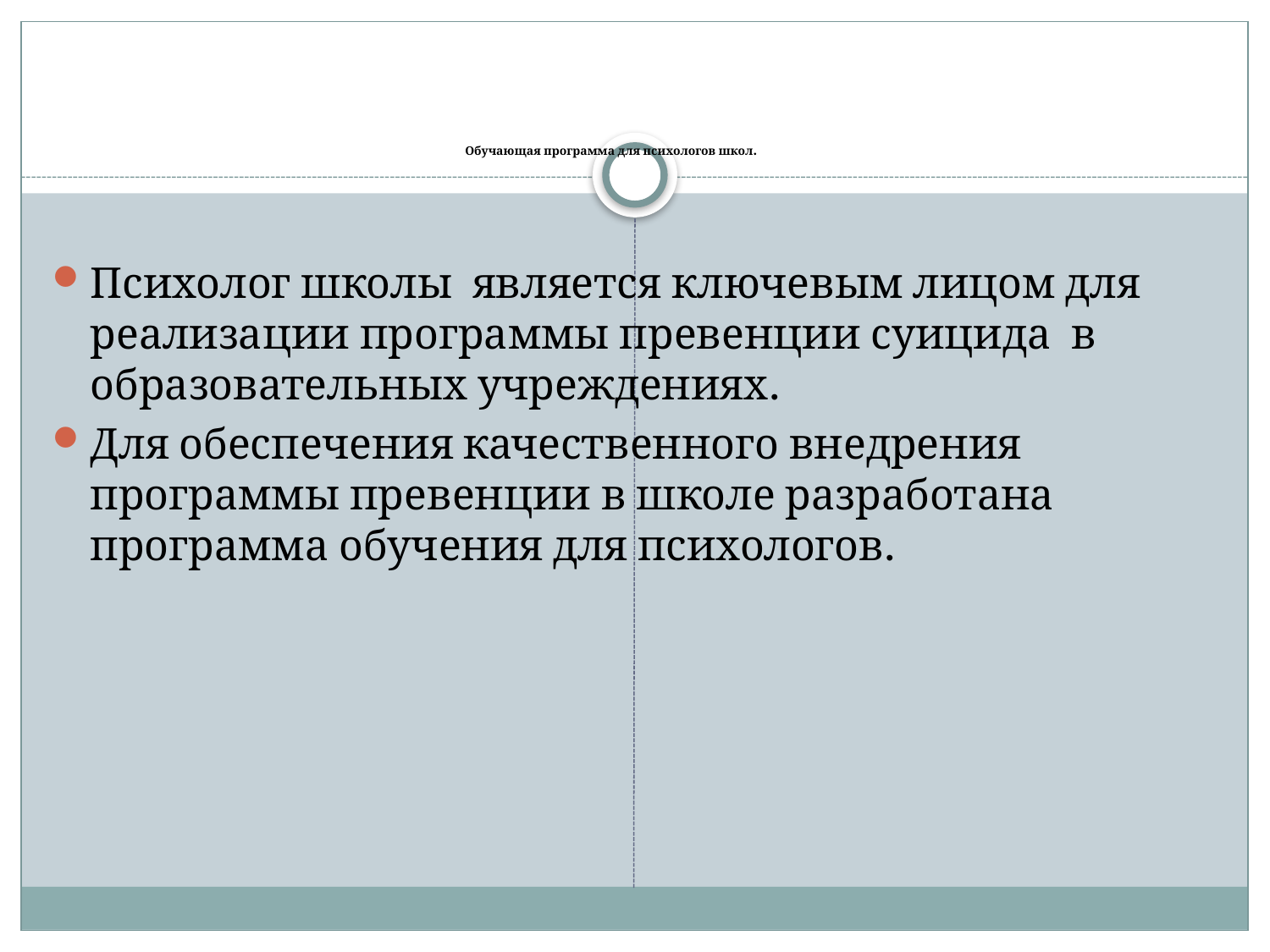

# Обучающая программа для психологов школ.

Психолог школы  является ключевым лицом для реализации программы превенции суицида  в образовательных учреждениях.
Для обеспечения качественного внедрения программы превенции в школе разработана программа обучения для психологов.